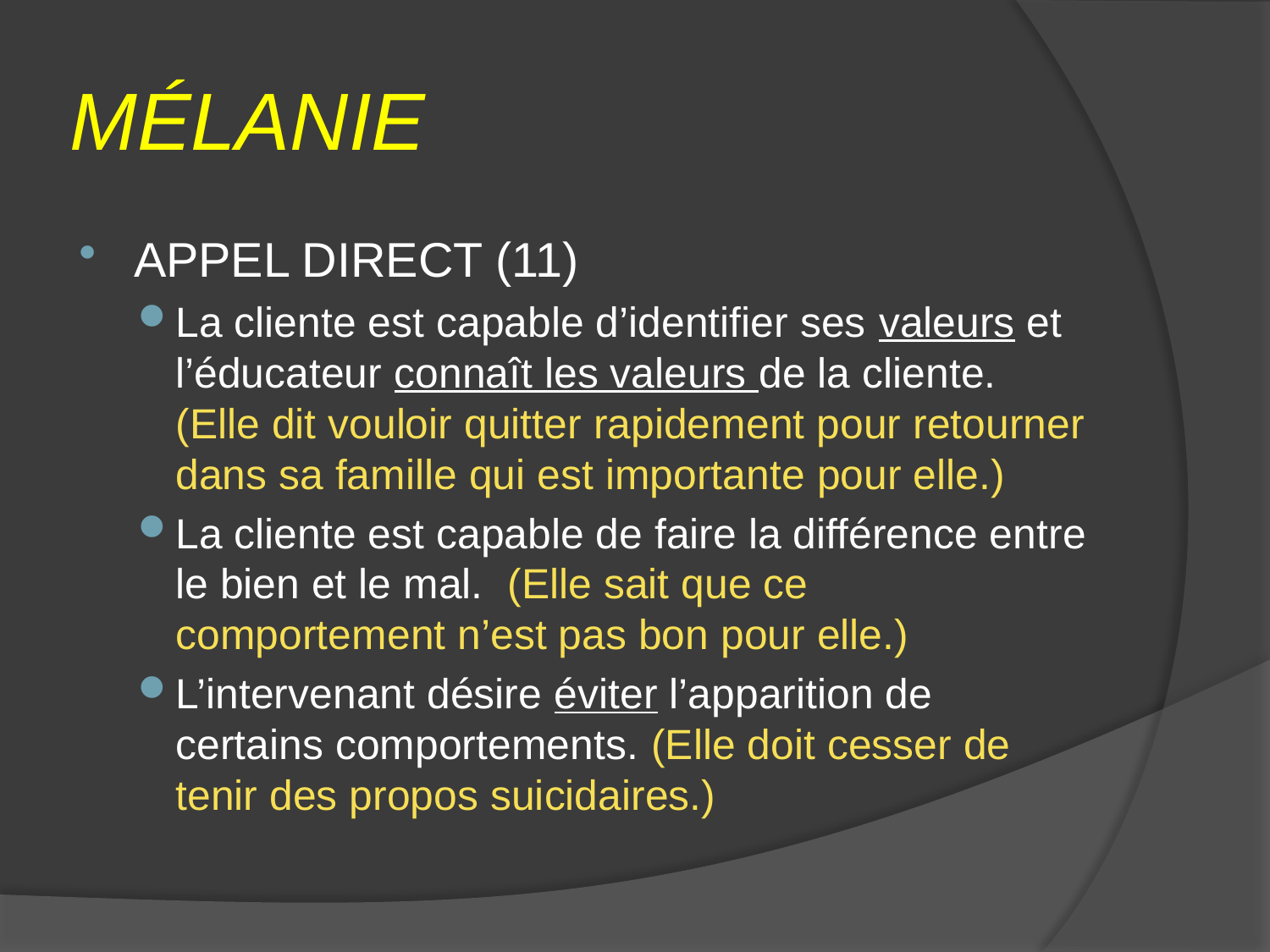

# MÉLANIE
APPEL DIRECT (11)
La cliente est capable d’identifier ses valeurs et l’éducateur connaît les valeurs de la cliente. (Elle dit vouloir quitter rapidement pour retourner dans sa famille qui est importante pour elle.)
La cliente est capable de faire la différence entre le bien et le mal.  (Elle sait que ce comportement n’est pas bon pour elle.)
L’intervenant désire éviter l’apparition de certains comportements. (Elle doit cesser de tenir des propos suicidaires.)